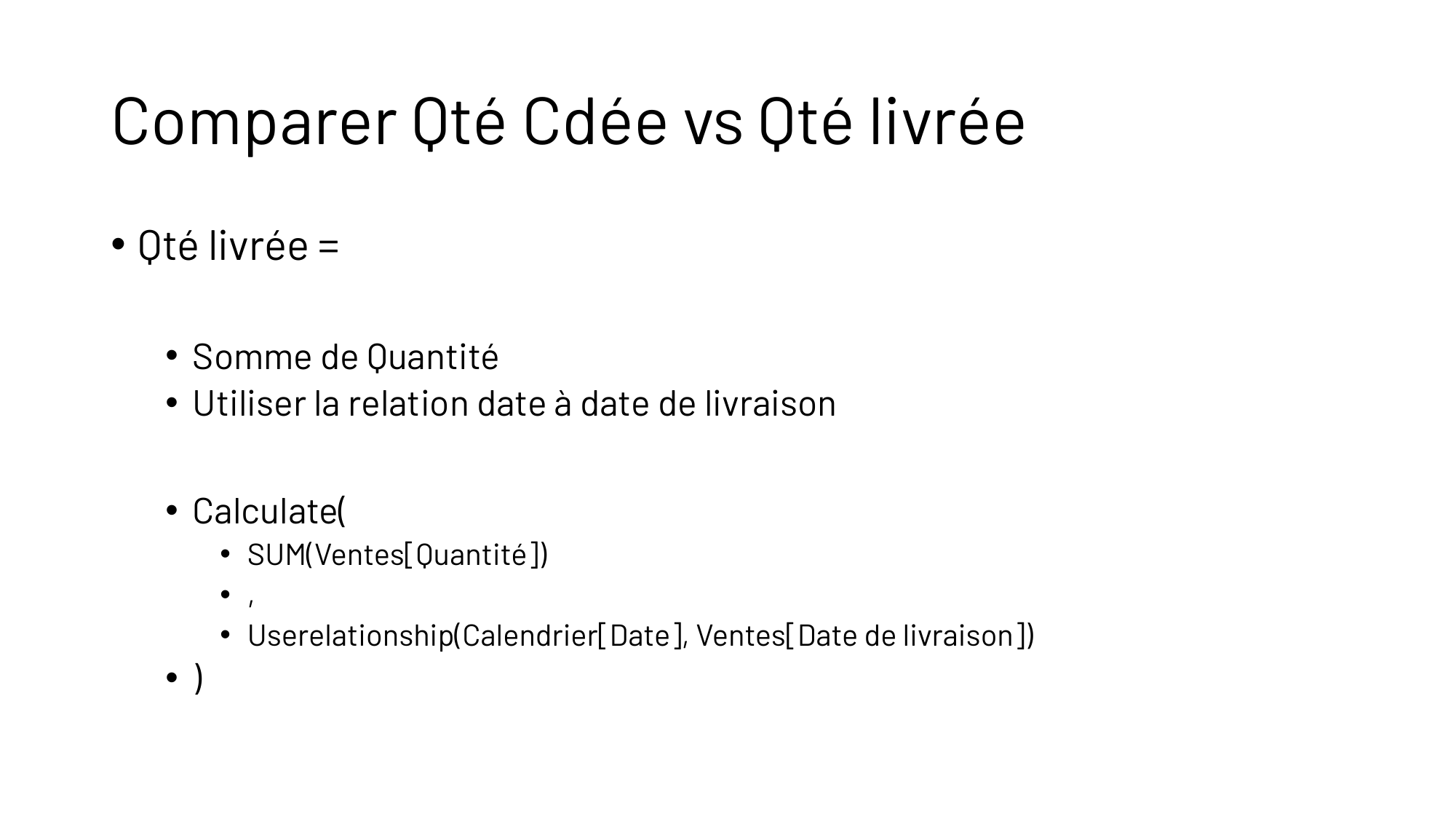

# Comparer Qté Cdée vs Qté livrée
Qté livrée =

Somme de Quantité
Utiliser la relation date à date de livraison

Calculate(
SUM(Ventes[Quantité])
,
Userelationship(Calendrier[Date], Ventes[Date de livraison])
)